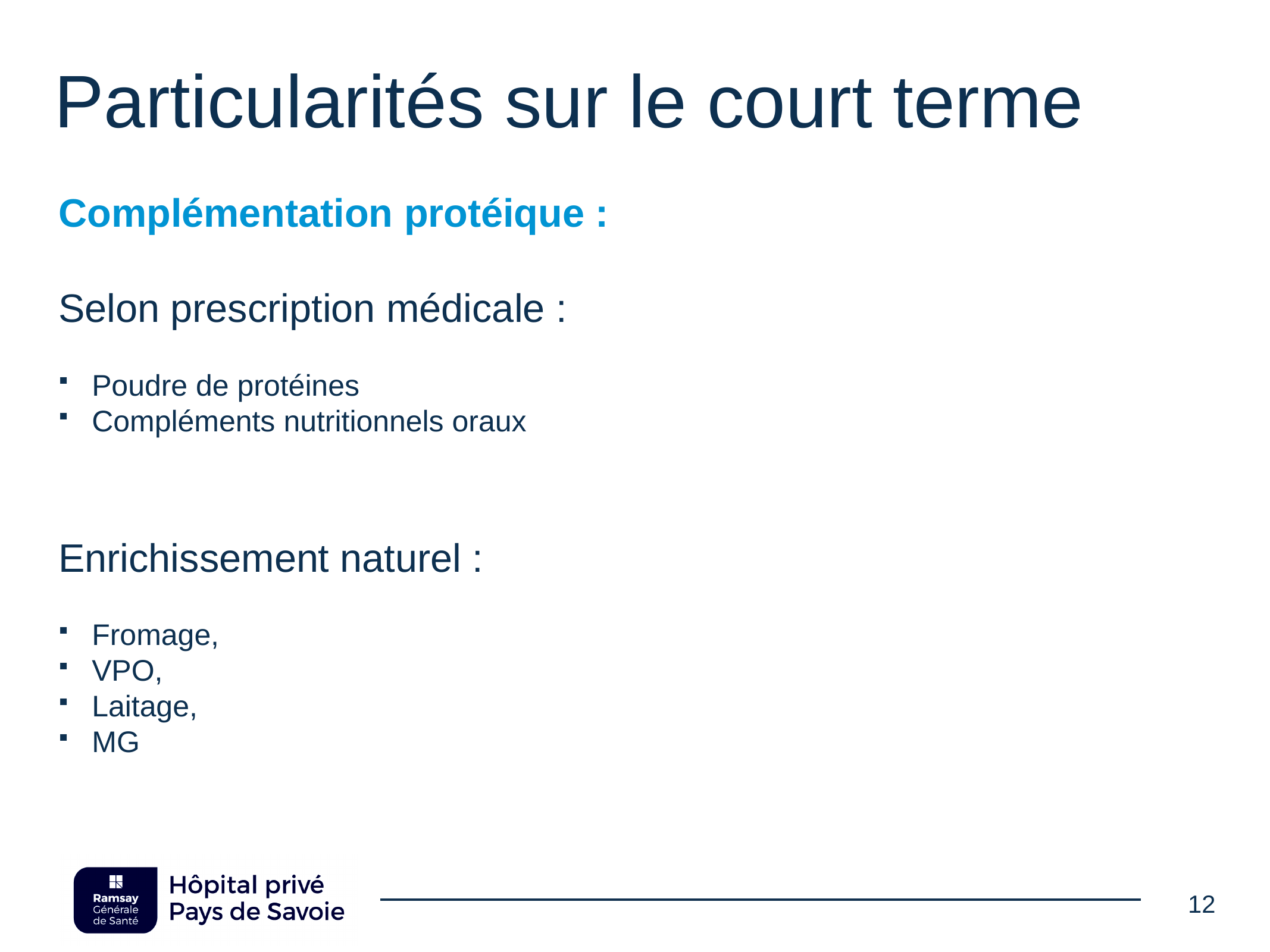

# Particularités sur le court terme
Complémentation protéique :

Selon prescription médicale :

Poudre de protéines
Compléments nutritionnels oraux

Enrichissement naturel :

Fromage,
VPO,
Laitage,
MG
12